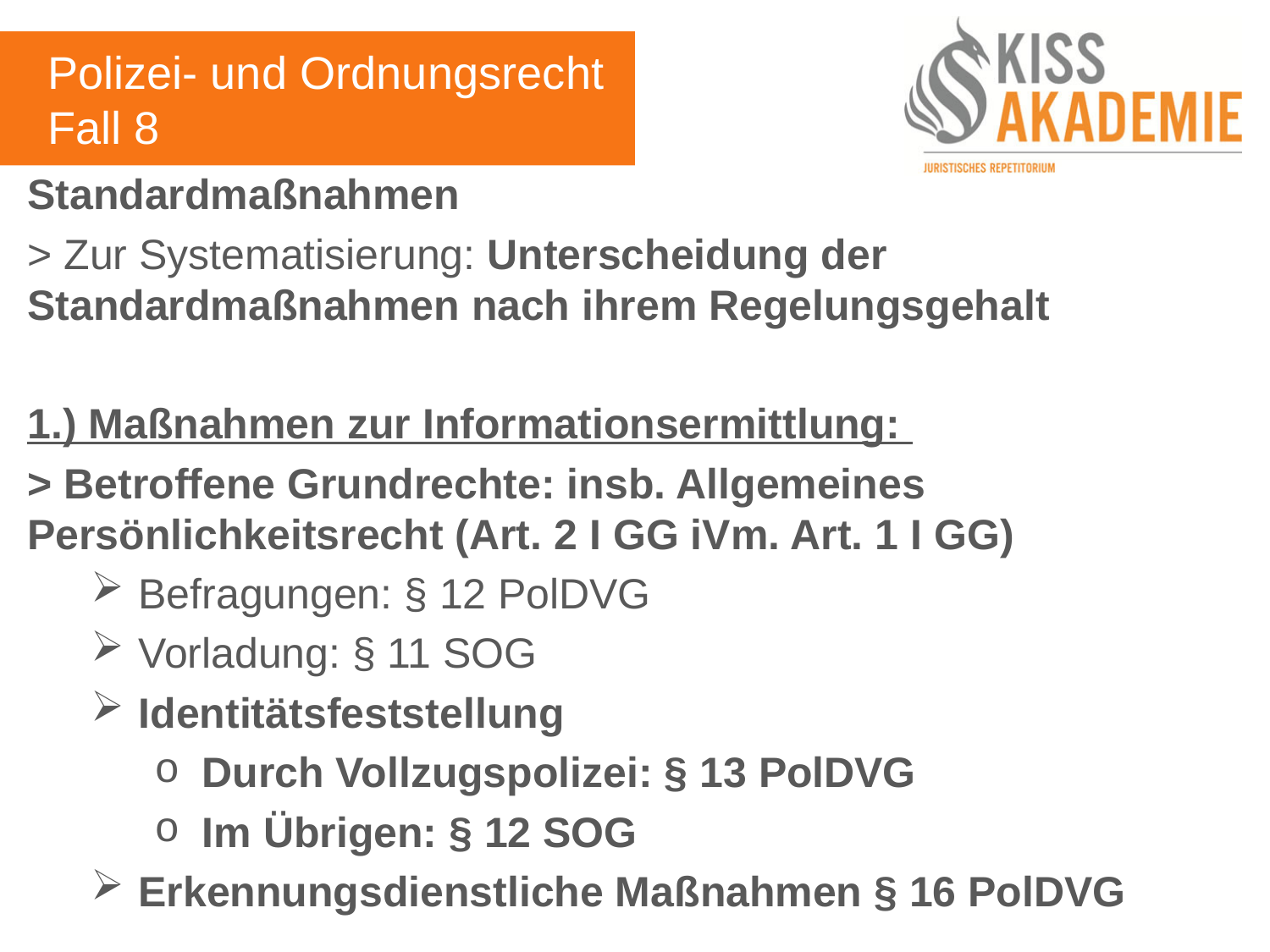

Polizei- und Ordnungsrecht
Fall 8
Standardmaßnahmen
> Zur Systematisierung: Unterscheidung der Standardmaßnahmen nach ihrem Regelungsgehalt

1.) Maßnahmen zur Informationsermittlung:
> Betroffene Grundrechte: insb. Allgemeines Persönlichkeitsrecht (Art. 2 I GG iVm. Art. 1 I GG)
Befragungen: § 12 PolDVG
Vorladung: § 11 SOG
Identitätsfeststellung
Durch Vollzugspolizei: § 13 PolDVG
Im Übrigen: § 12 SOG
Erkennungsdienstliche Maßnahmen § 16 PolDVG